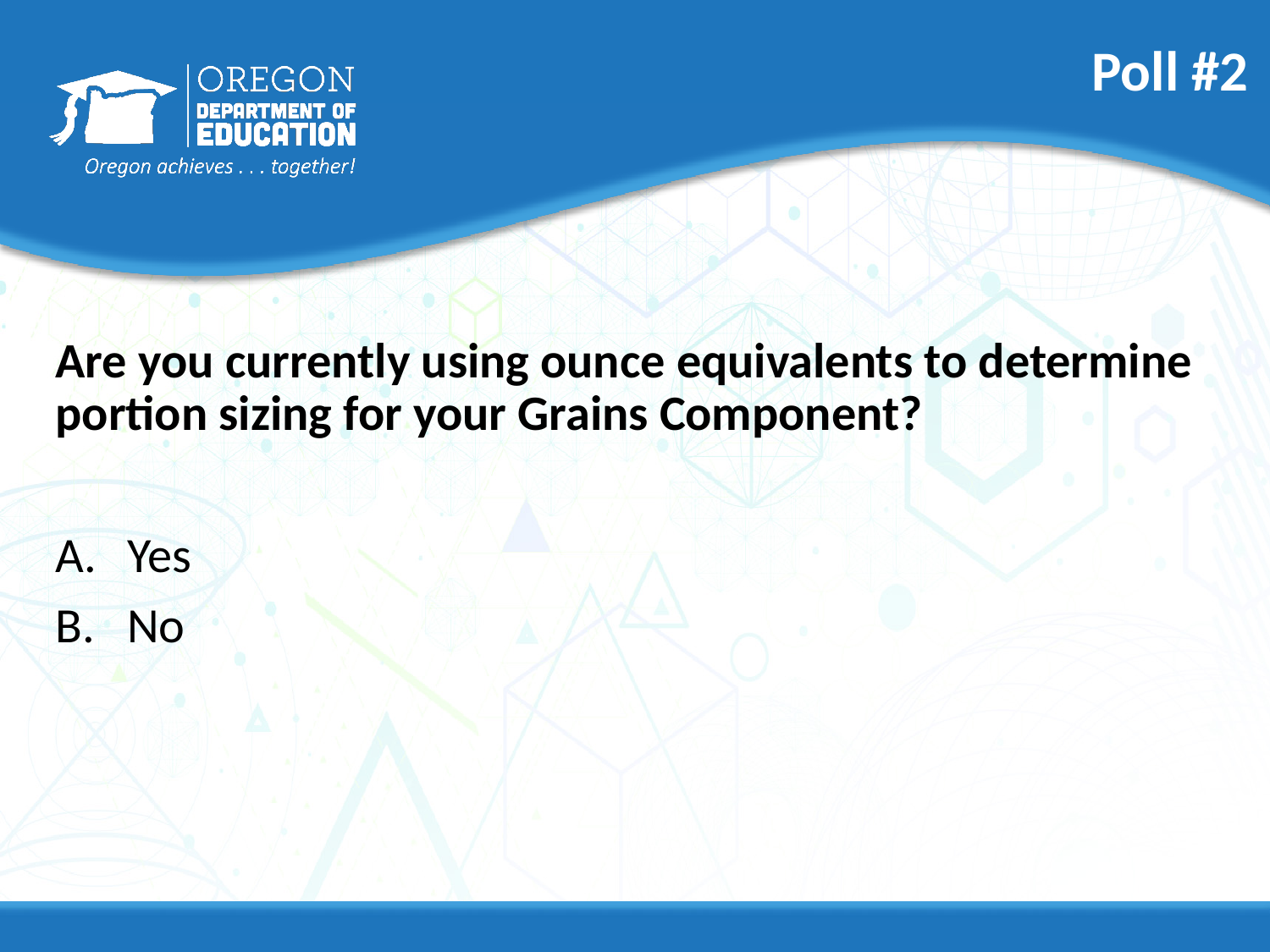

# Poll #2
Are you currently using ounce equivalents to determine portion sizing for your Grains Component?

Yes
No